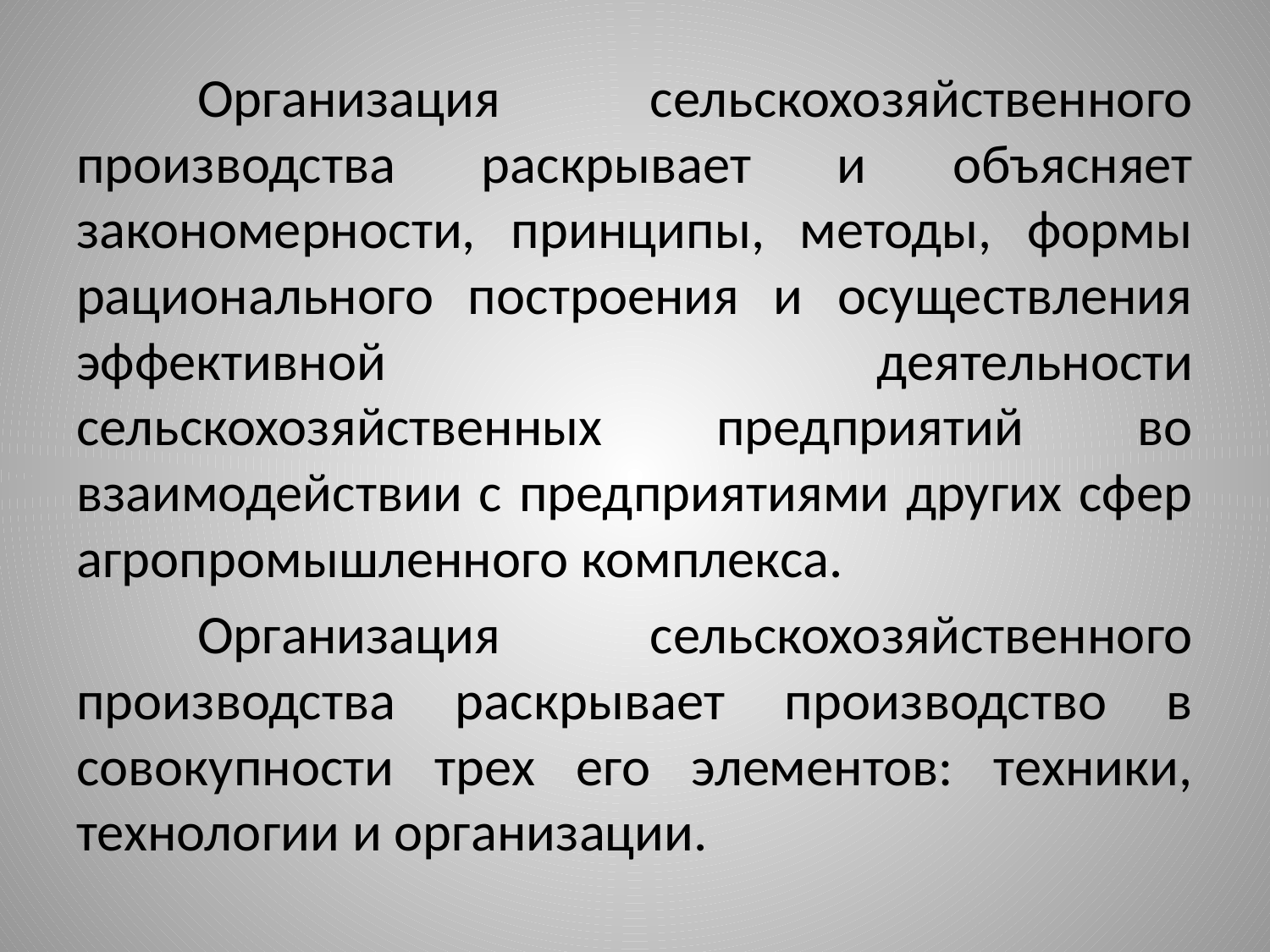

Организация сельскохозяйственного производства раскрывает и объясняет закономерности, принципы, методы, формы рационального построения и осуществления эффективной де­ятельности сельскохозяйственных предприятий во взаимодействии с предприятиями других сфер агропромышленного комплекса.
Организация сельскохозяйственного производства раскрывает производство в совокупности трех его элементов: техники, технологии и организации.